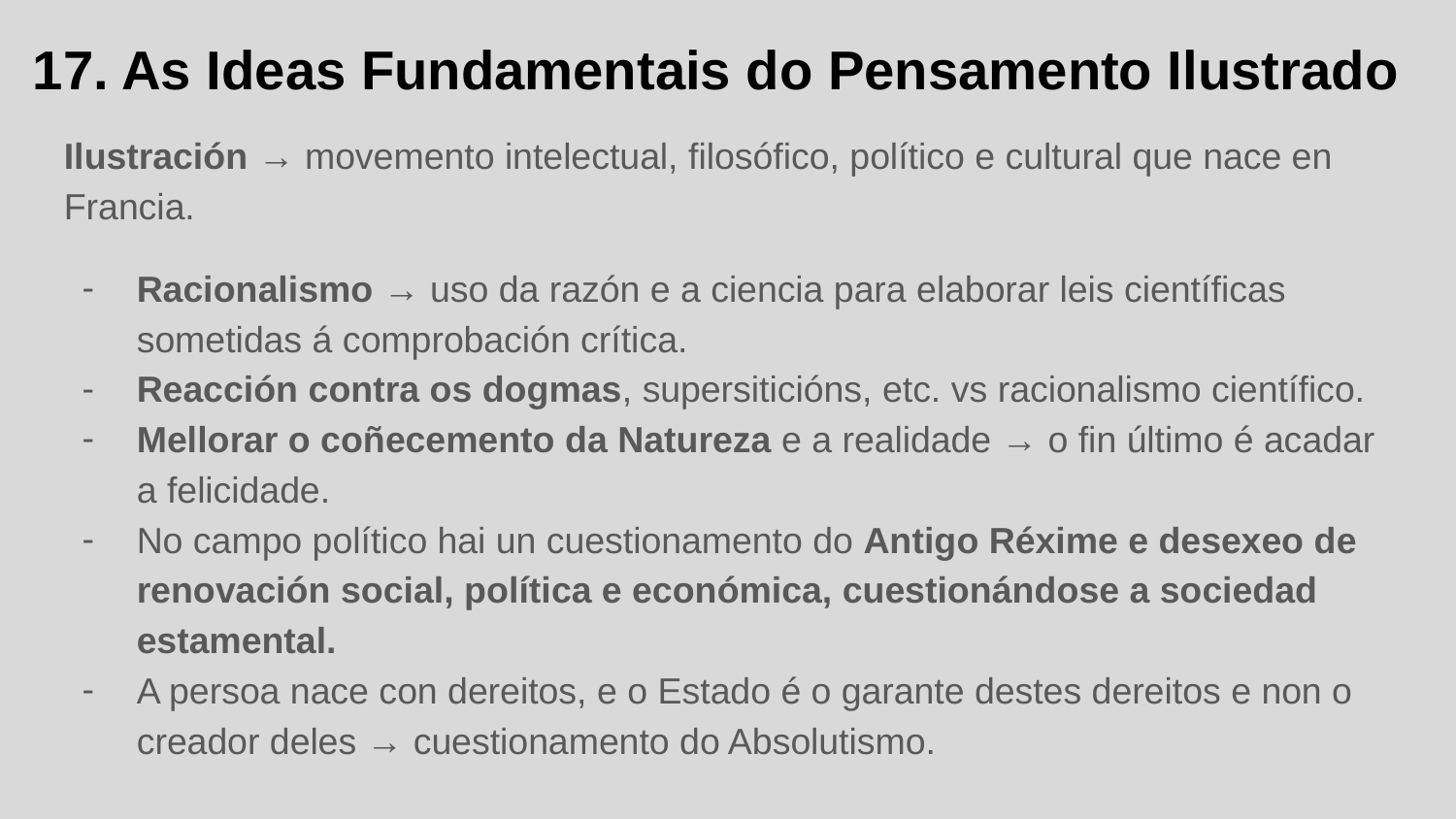

17. As Ideas Fundamentais do Pensamento Ilustrado
Ilustración → movemento intelectual, filosófico, político e cultural que nace en Francia.
Racionalismo → uso da razón e a ciencia para elaborar leis científicas sometidas á comprobación crítica.
Reacción contra os dogmas, supersiticións, etc. vs racionalismo científico.
Mellorar o coñecemento da Natureza e a realidade → o fin último é acadar a felicidade.
No campo político hai un cuestionamento do Antigo Réxime e desexeo de renovación social, política e económica, cuestionándose a sociedad estamental.
A persoa nace con dereitos, e o Estado é o garante destes dereitos e non o creador deles → cuestionamento do Absolutismo.